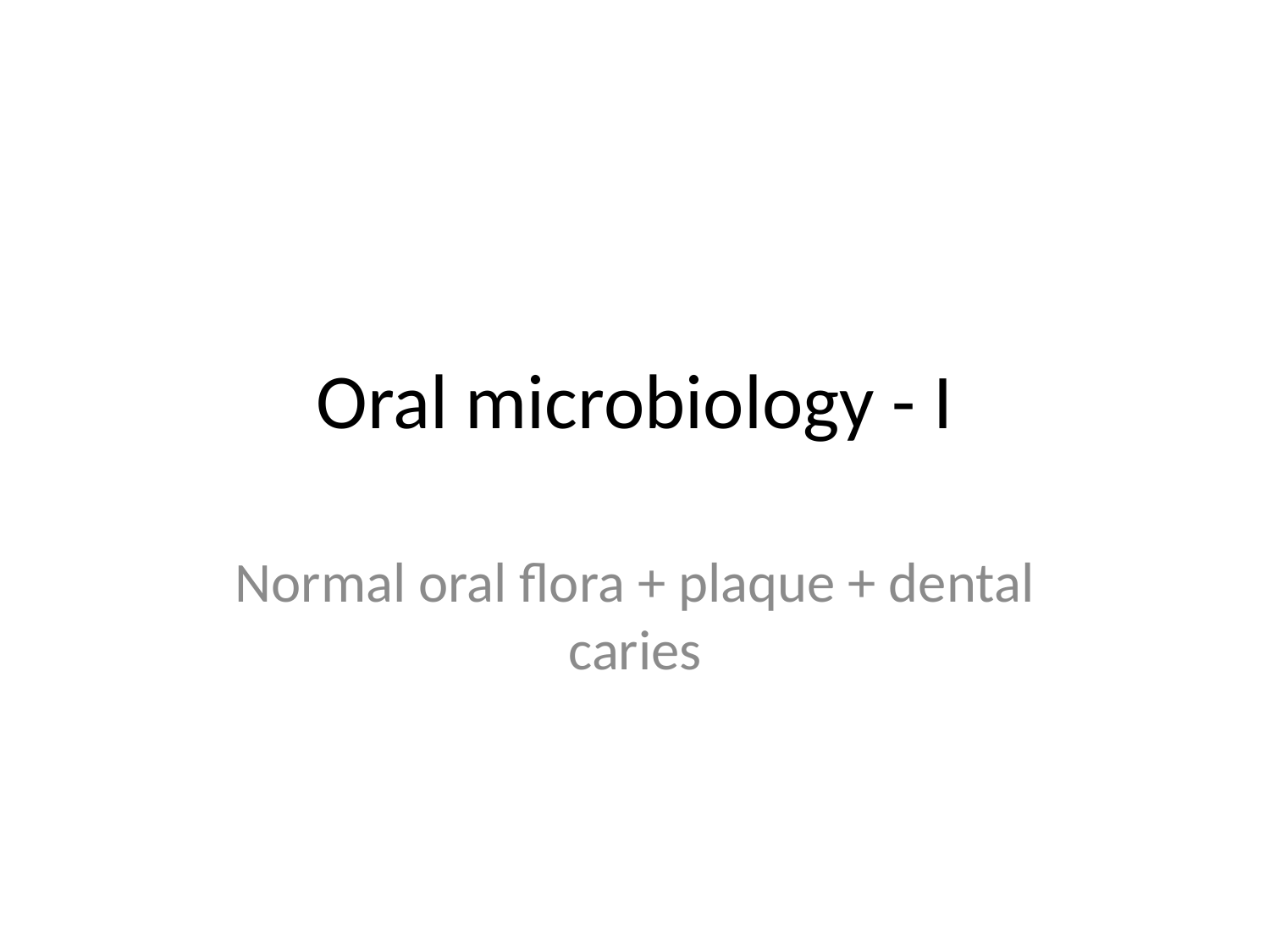

# Oral microbiology - I
Normal oral flora + plaque + dental caries